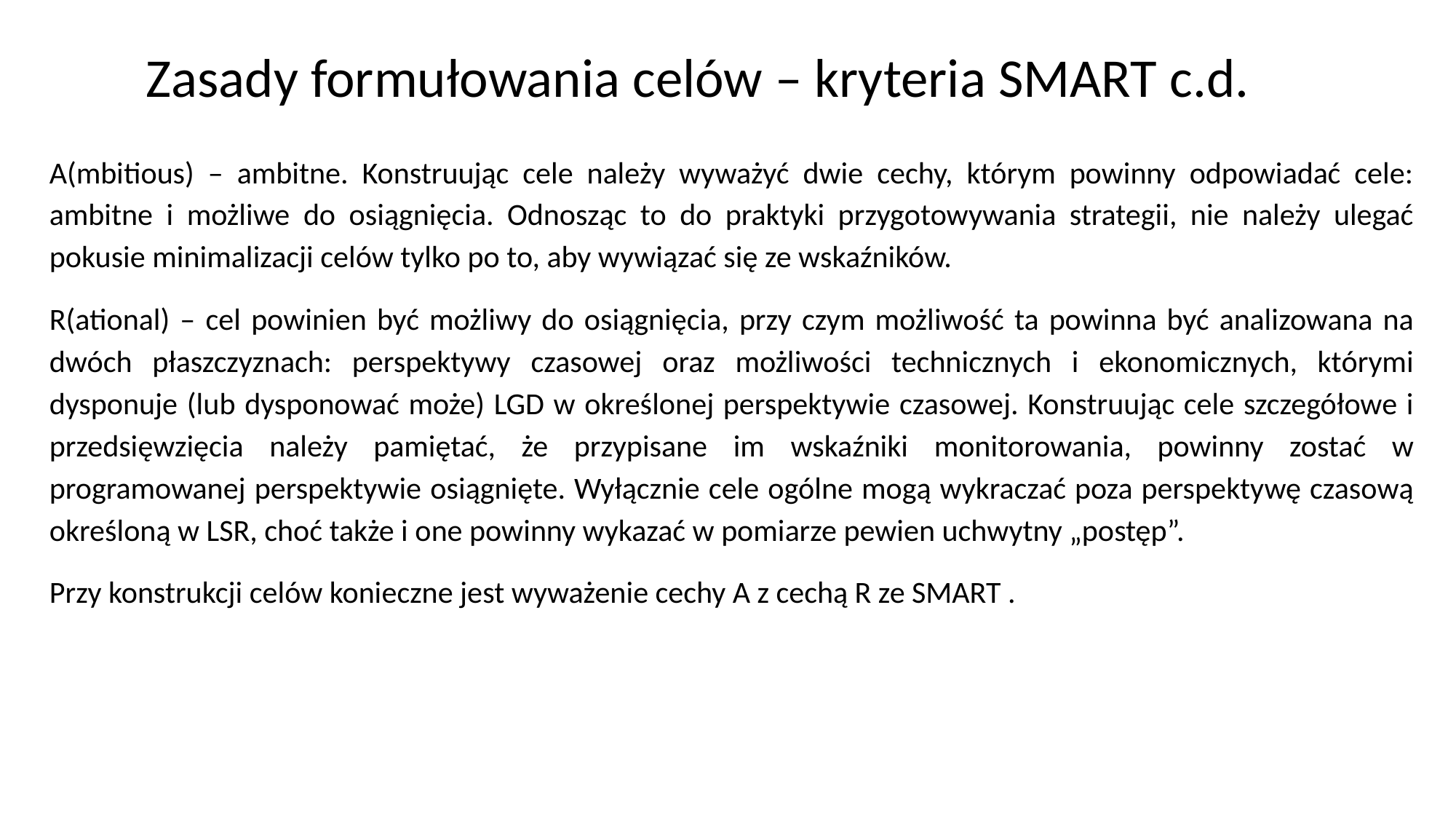

# Zasady formułowania celów – kryteria SMART c.d.
A(mbitious) – ambitne. Konstruując cele należy wyważyć dwie cechy, którym powinny odpowiadać cele: ambitne i możliwe do osiągnięcia. Odnosząc to do praktyki przygotowywania strategii, nie należy ulegać pokusie minimalizacji celów tylko po to, aby wywiązać się ze wskaźników.
R(ational) – cel powinien być możliwy do osiągnięcia, przy czym możliwość ta powinna być analizowana na dwóch płaszczyznach: perspektywy czasowej oraz możliwości technicznych i ekonomicznych, którymi dysponuje (lub dysponować może) LGD w określonej perspektywie czasowej. Konstruując cele szczegółowe i przedsięwzięcia należy pamiętać, że przypisane im wskaźniki monitorowania, powinny zostać w programowanej perspektywie osiągnięte. Wyłącznie cele ogólne mogą wykraczać poza perspektywę czasową określoną w LSR, choć także i one powinny wykazać w pomiarze pewien uchwytny „postęp”.
Przy konstrukcji celów konieczne jest wyważenie cechy A z cechą R ze SMART .